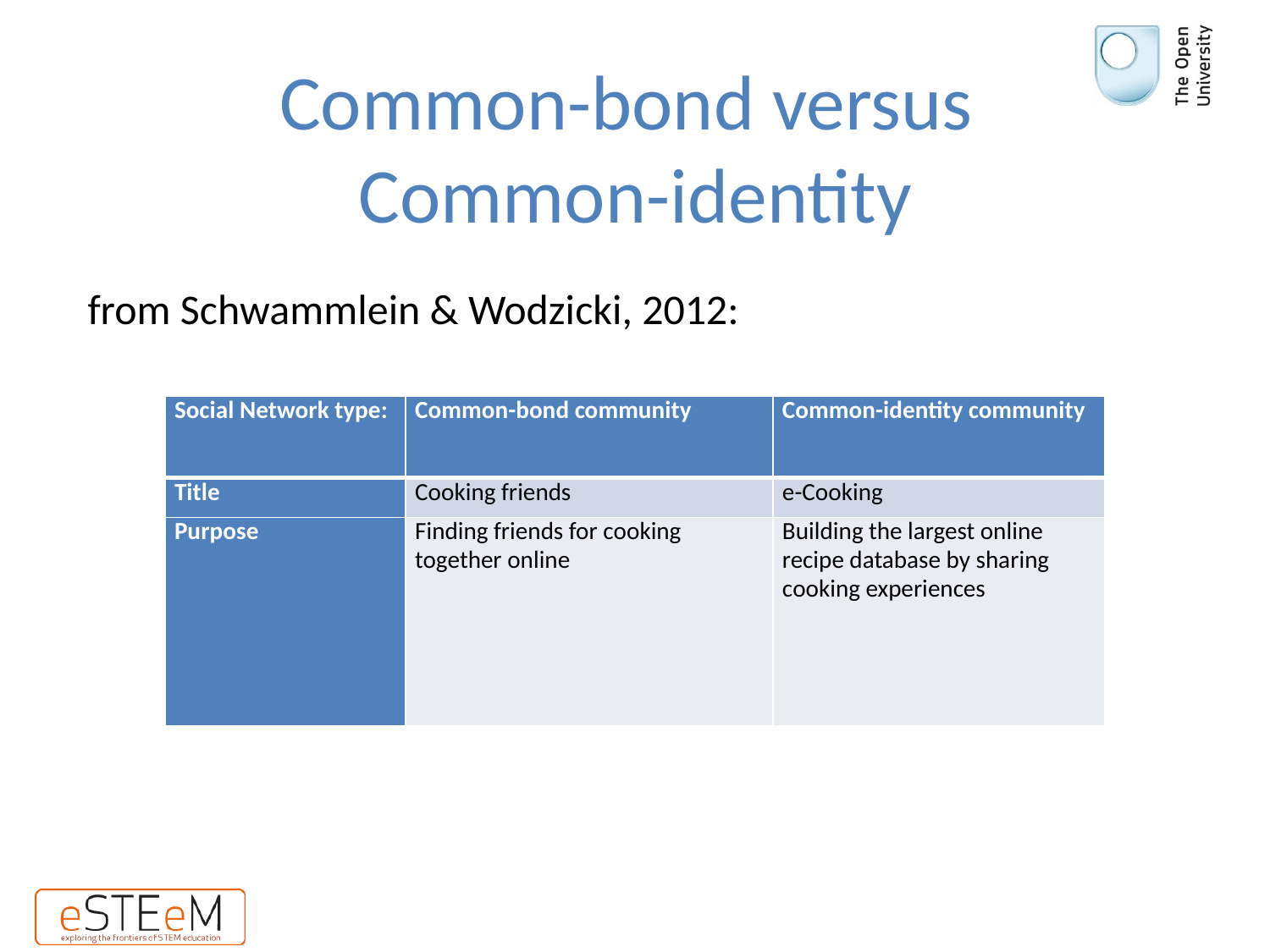

# Common-bond versus Common-identity
from Schwammlein & Wodzicki, 2012:

| Social Network type: | Common-bond community | Common-identity community |
| --- | --- | --- |
| Title | Cooking friends | e-Cooking |
| Purpose | Finding friends for cooking together online | Building the largest online recipe database by sharing cooking experiences |